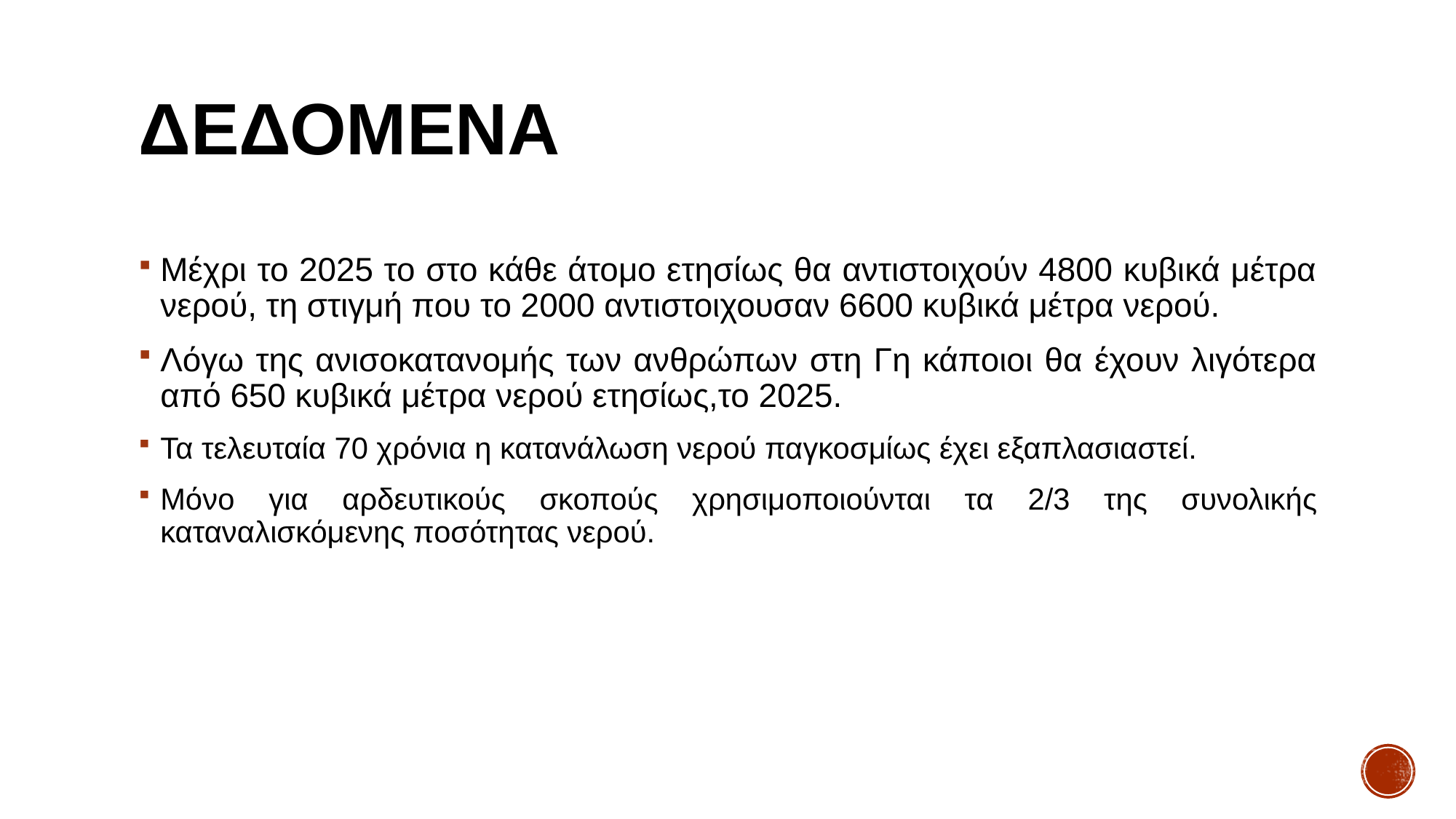

# Δεδομενα
Μέχρι το 2025 το στο κάθε άτομο ετησίως θα αντιστοιχούν 4800 κυβικά μέτρα νερού, τη στιγμή που το 2000 αντιστοιχουσαν 6600 κυβικά μέτρα νερού.
Λόγω της ανισοκατανομής των ανθρώπων στη Γη κάποιοι θα έχουν λιγότερα από 650 κυβικά μέτρα νερού ετησίως,το 2025.
Τα τελευταία 70 χρόνια η κατανάλωση νερού παγκοσμίως έχει εξαπλασιαστεί.
Μόνο για αρδευτικούς σκοπούς χρησιμοποιούνται τα 2/3 της συνολικής καταναλισκόμενης ποσότητας νερού.